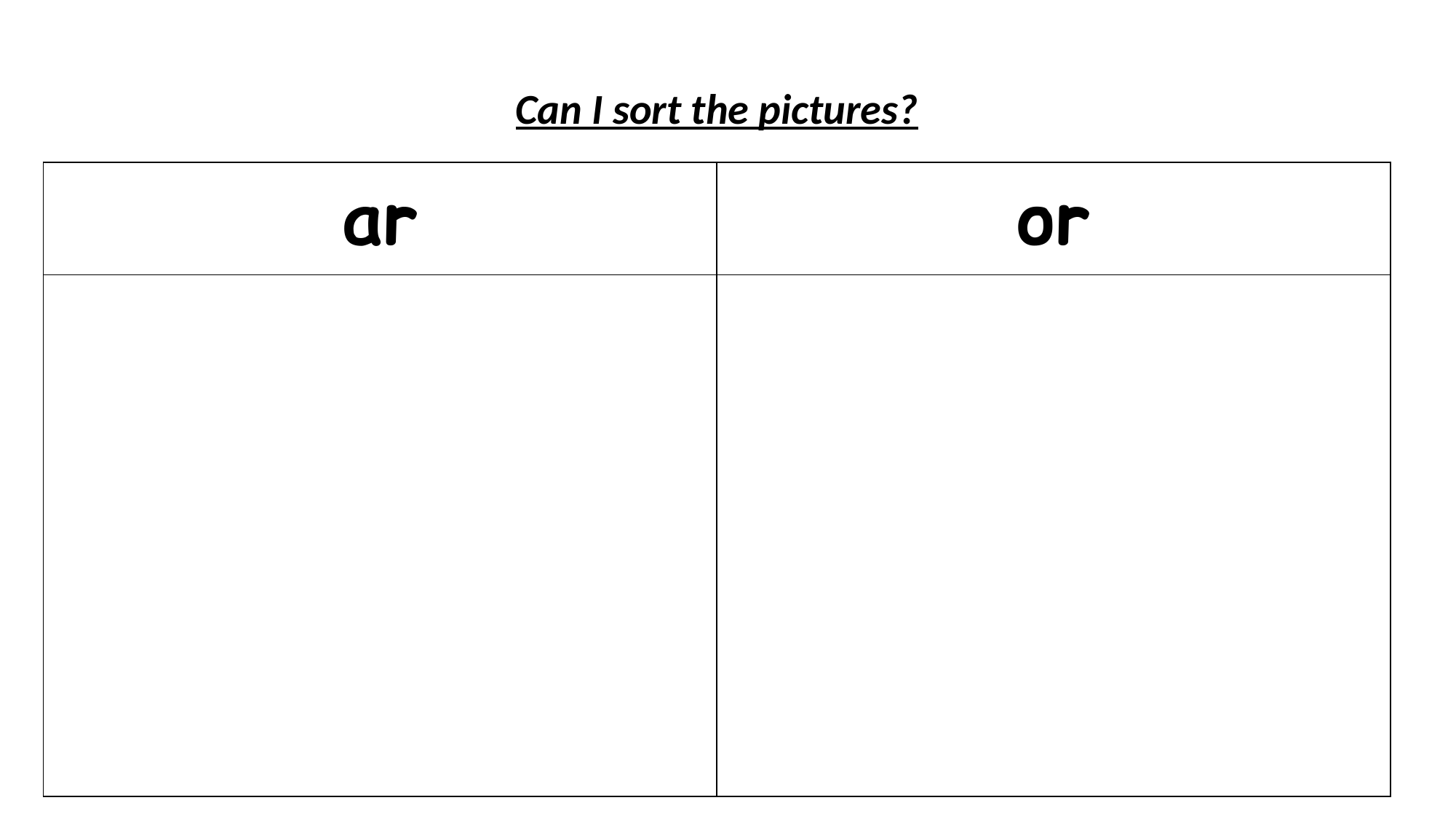

Can I sort the pictures?
| ar | or |
| --- | --- |
|  |  |